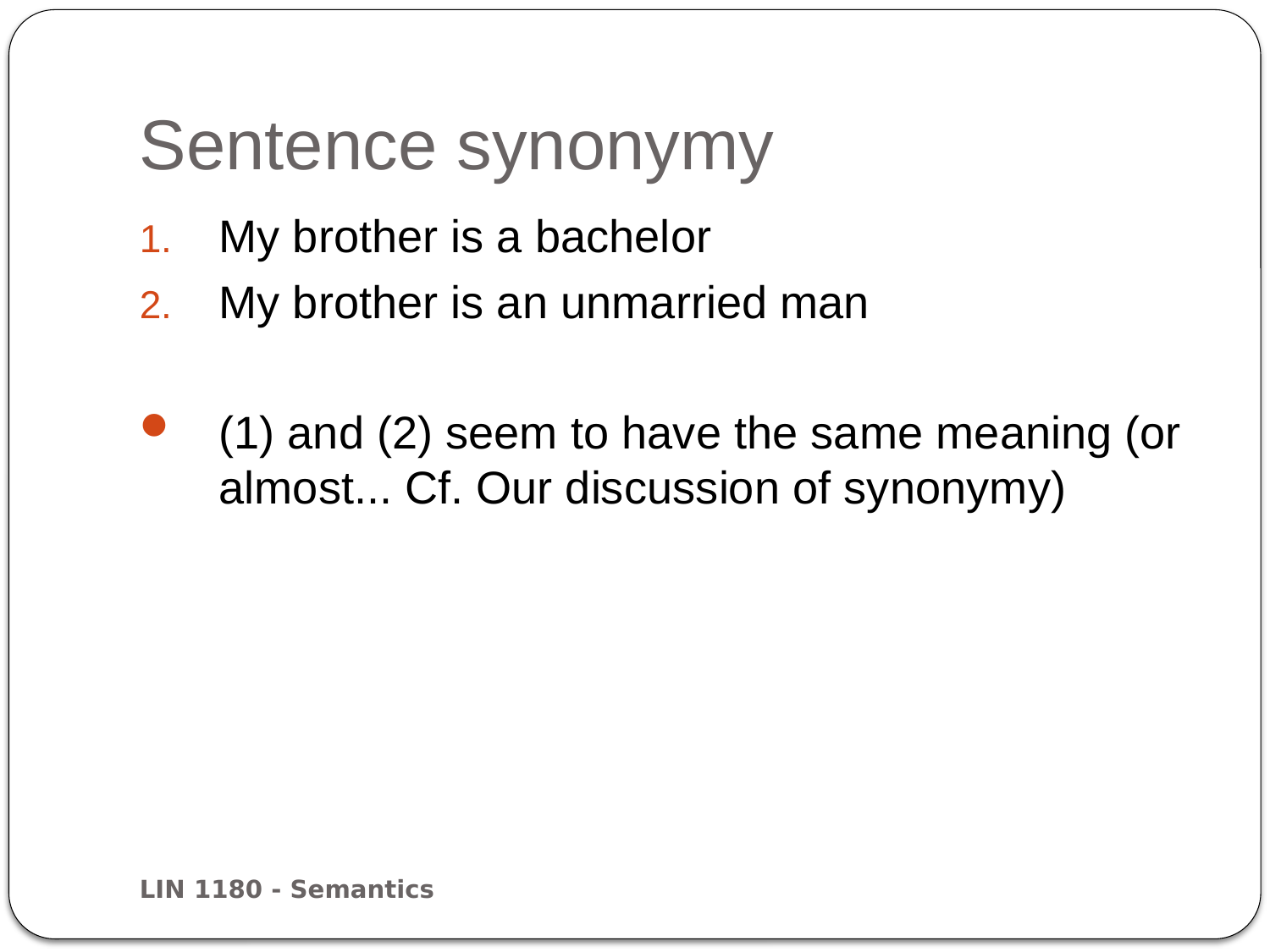

# Sentence synonymy
My brother is a bachelor
My brother is an unmarried man

(1) and (2) seem to have the same meaning (or almost... Cf. Our discussion of synonymy)

LIN 1180 - Semantics